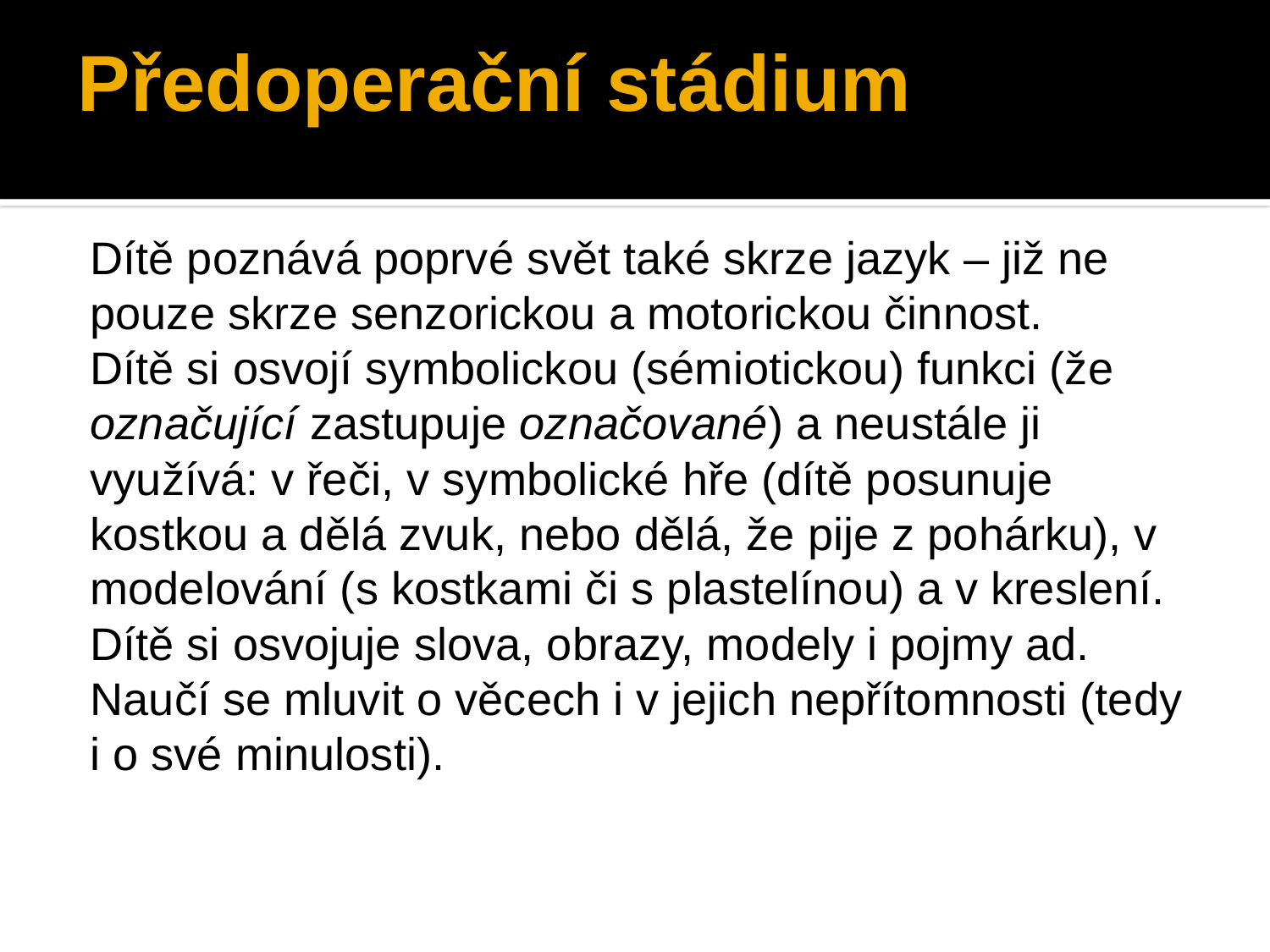

# Předoperační stádium
Dítě poznává poprvé svět také skrze jazyk – již ne pouze skrze senzorickou a motorickou činnost.
Dítě si osvojí symbolickou (sémiotickou) funkci (že označující zastupuje označované) a neustále ji využívá: v řeči, v symbolické hře (dítě posunuje kostkou a dělá zvuk, nebo dělá, že pije z pohárku), v modelování (s kostkami či s plastelínou) a v kreslení.
Dítě si osvojuje slova, obrazy, modely i pojmy ad.
Naučí se mluvit o věcech i v jejich nepřítomnosti (tedy i o své minulosti).